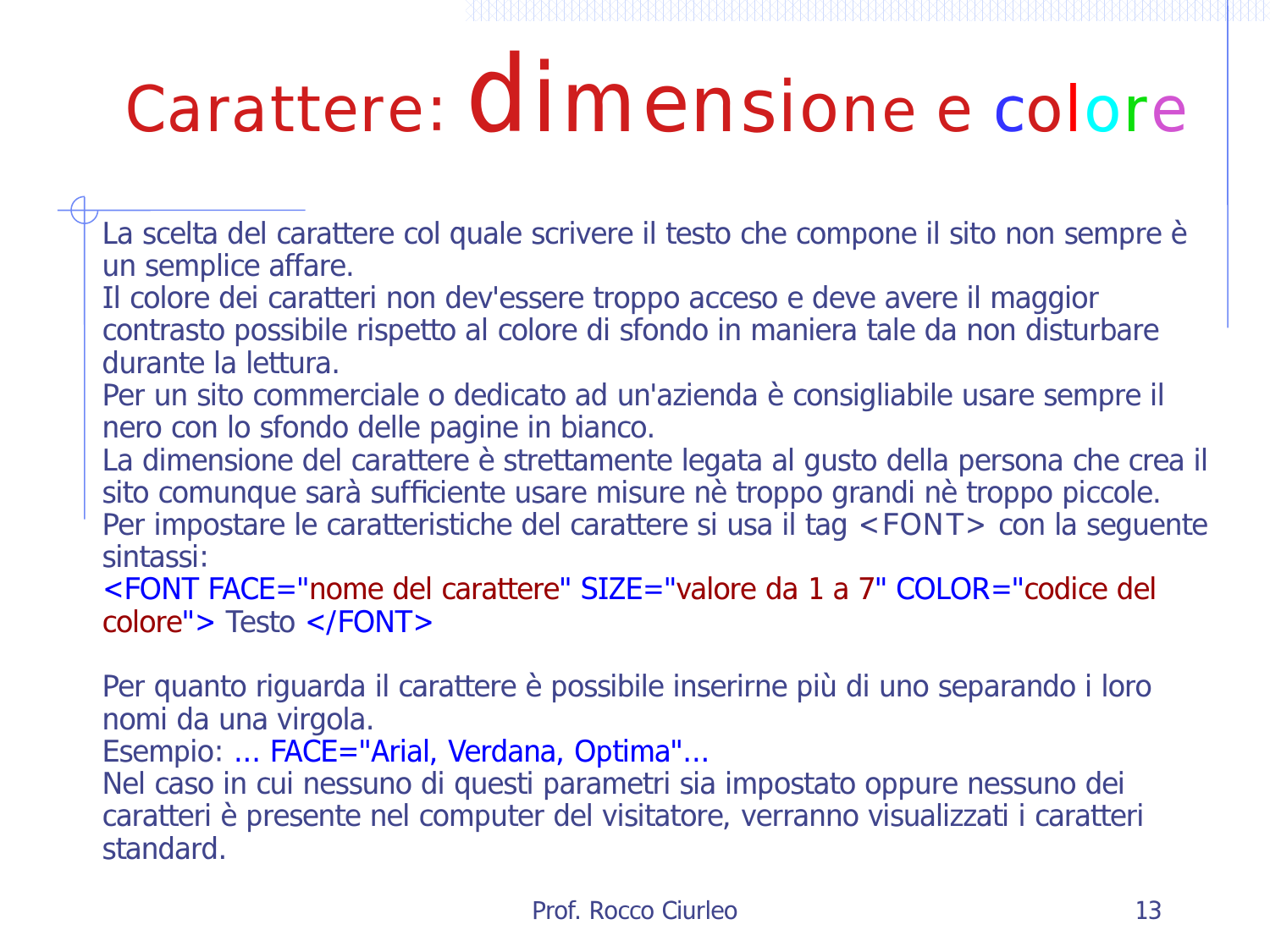

# Carattere: dimensione e colore
	La scelta del carattere col quale scrivere il testo che compone il sito non sempre è un semplice affare.
Il colore dei caratteri non dev'essere troppo acceso e deve avere il maggior contrasto possibile rispetto al colore di sfondo in maniera tale da non disturbare durante la lettura.
Per un sito commerciale o dedicato ad un'azienda è consigliabile usare sempre il nero con lo sfondo delle pagine in bianco.
La dimensione del carattere è strettamente legata al gusto della persona che crea il sito comunque sarà sufficiente usare misure nè troppo grandi nè troppo piccole.
Per impostare le caratteristiche del carattere si usa il tag <FONT> con la seguente sintassi:
<FONT FACE="nome del carattere" SIZE="valore da 1 a 7" COLOR="codice del colore"> Testo </FONT>
Per quanto riguarda il carattere è possibile inserirne più di uno separando i loro nomi da una virgola.
Esempio: ... FACE="Arial, Verdana, Optima"...
Nel caso in cui nessuno di questi parametri sia impostato oppure nessuno dei caratteri è presente nel computer del visitatore, verranno visualizzati i caratteri standard.

Prof. Rocco Ciurleo
13